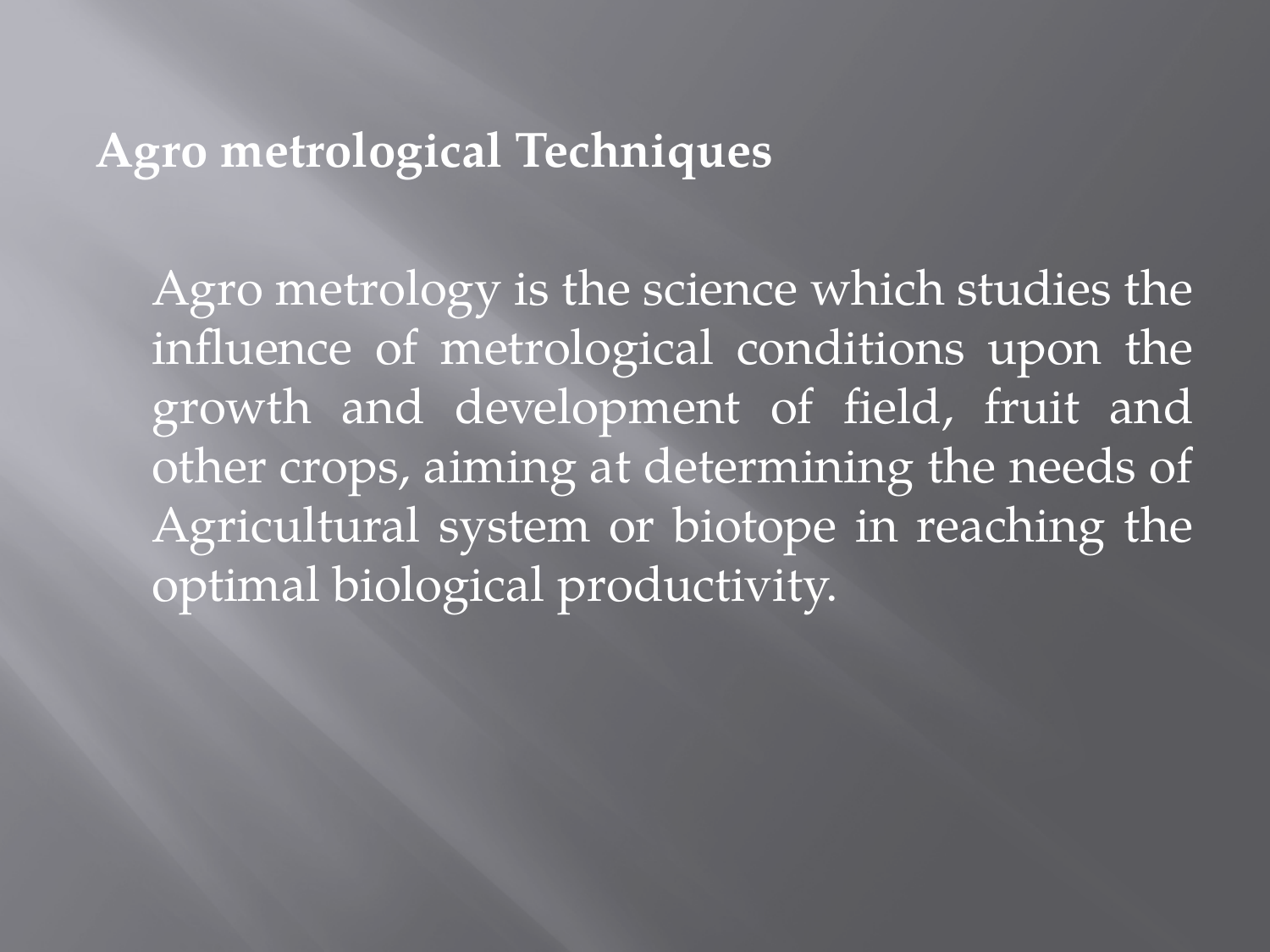

Agro metrological Techniques

	Agro metrology is the science which studies the influence of metrological conditions upon the growth and development of field, fruit and other crops, aiming at determining the needs of Agricultural system or biotope in reaching the optimal biological productivity.